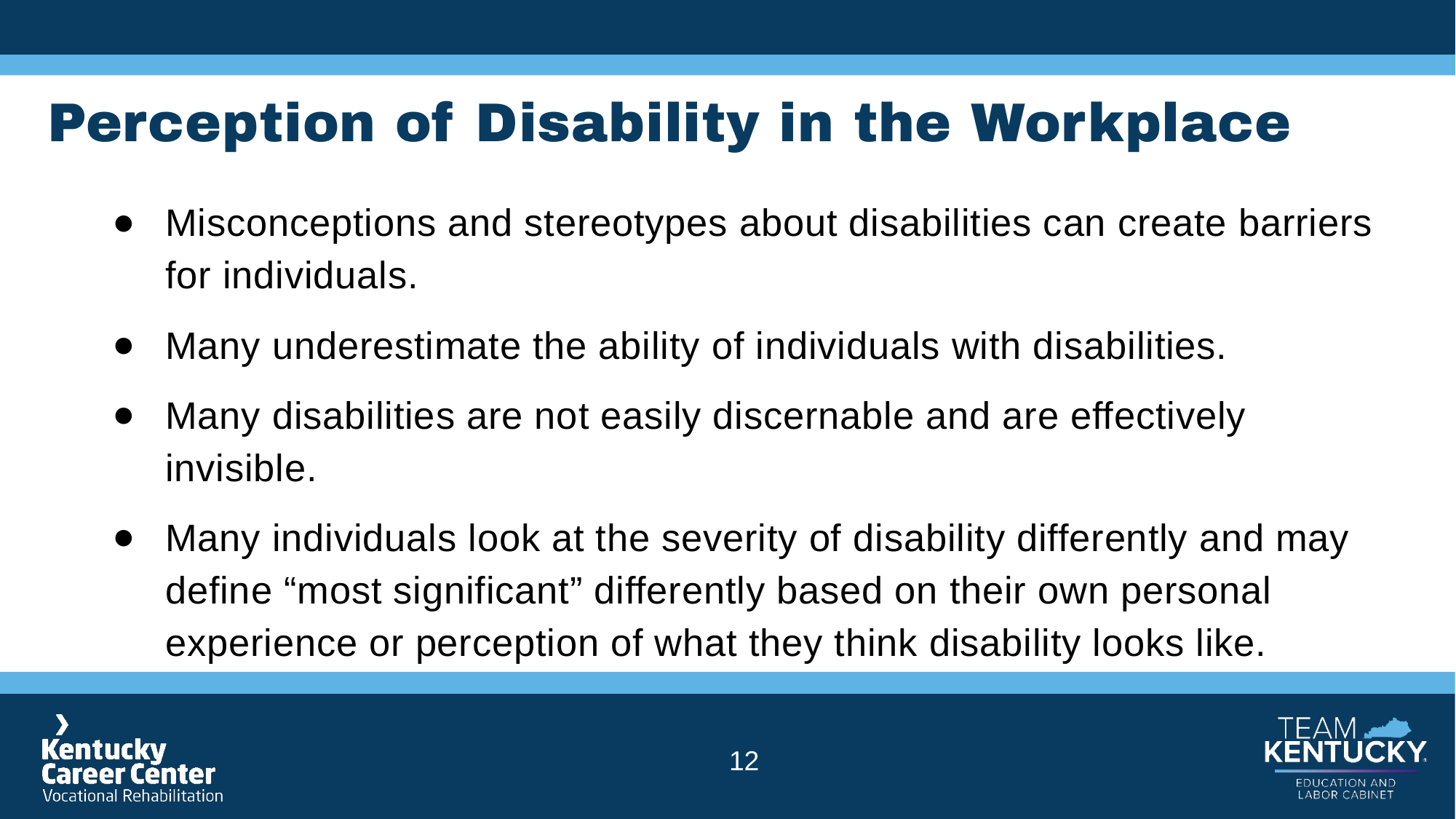

# Perception of Disability in the Workplace
Misconceptions and stereotypes about disabilities can create barriers for individuals.
Many underestimate the ability of individuals with disabilities.
Many disabilities are not easily discernable and are effectively invisible.
Many individuals look at the severity of disability differently and may define “most significant” differently based on their own personal experience or perception of what they think disability looks like.
12